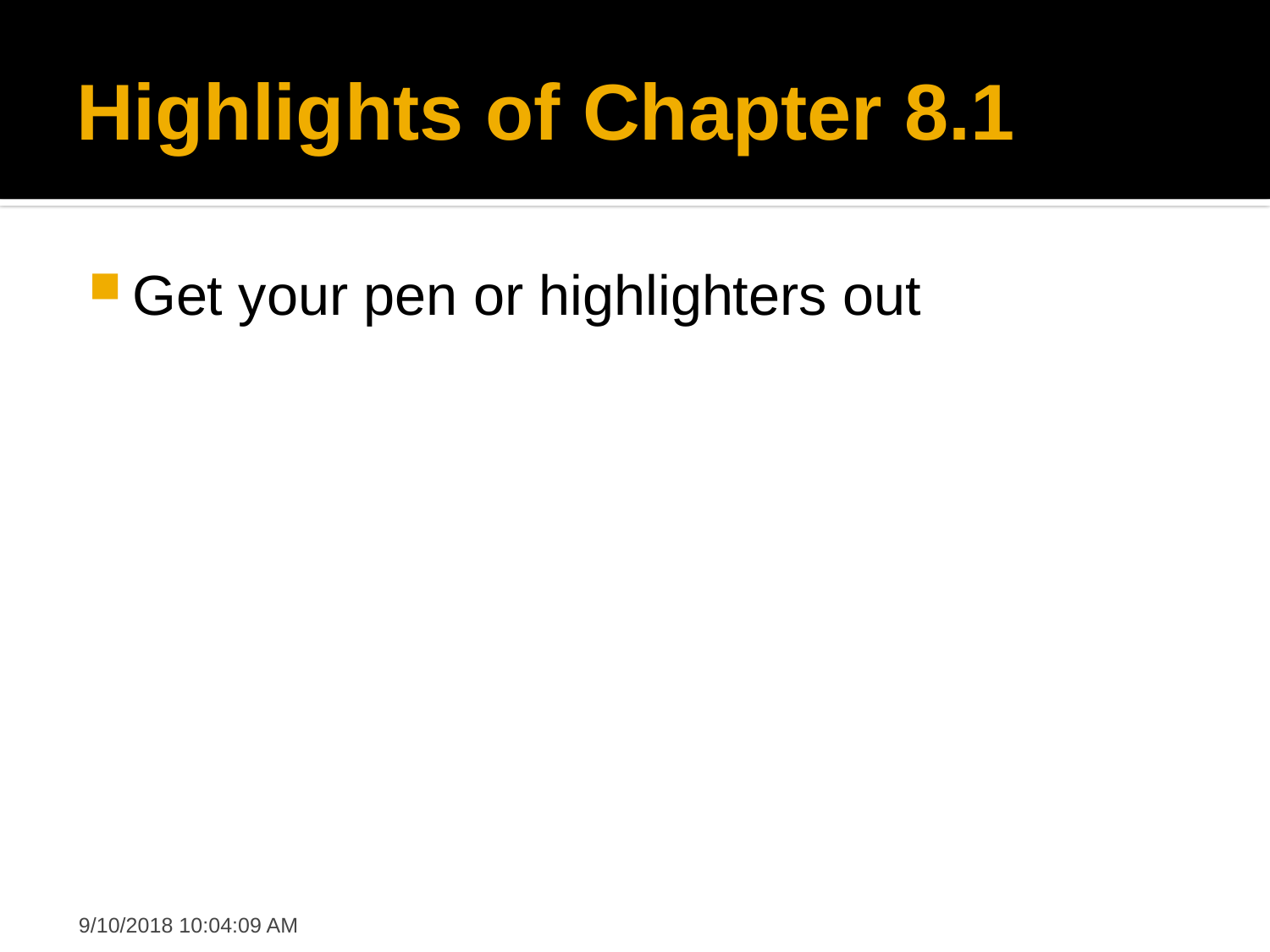

# Highlights of Chapter 8.1
Get your pen or highlighters out
9/10/2018 10:04:09 AM